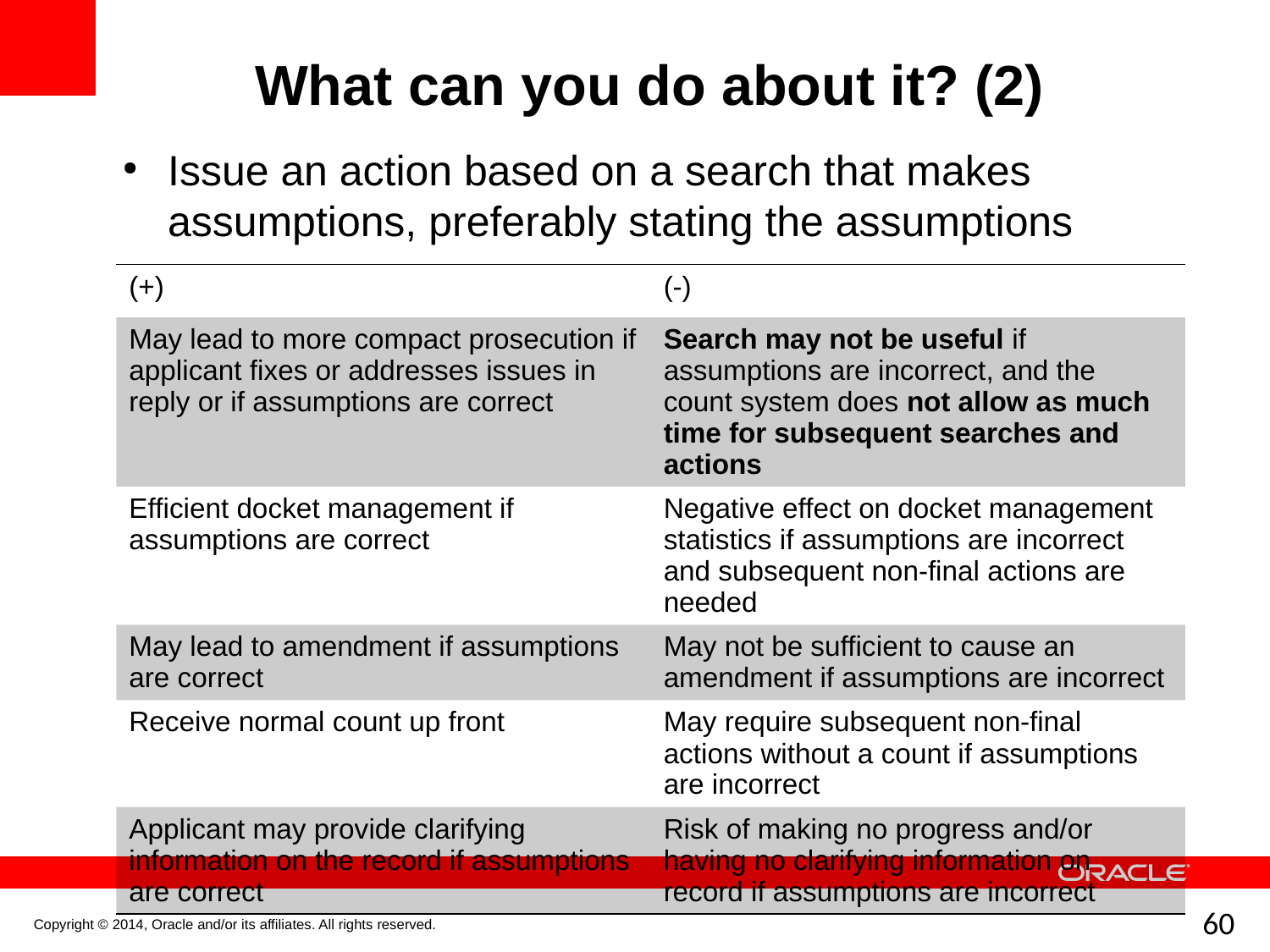

What can you do about it? (2)
Issue an action based on a search that makes assumptions, preferably stating the assumptions
| (+) | (-) |
| --- | --- |
| May lead to more compact prosecution if applicant fixes or addresses issues in reply or if assumptions are correct | Search may not be useful if assumptions are incorrect, and the count system does not allow as much time for subsequent searches and actions |
| Efficient docket management if assumptions are correct | Negative effect on docket management statistics if assumptions are incorrect and subsequent non-final actions are needed |
| May lead to amendment if assumptions are correct | May not be sufficient to cause an amendment if assumptions are incorrect |
| Receive normal count up front | May require subsequent non-final actions without a count if assumptions are incorrect |
| Applicant may provide clarifying information on the record if assumptions are correct | Risk of making no progress and/or having no clarifying information on record if assumptions are incorrect |
Copyright © 2014, Oracle and/or its affiliates. All rights reserved.